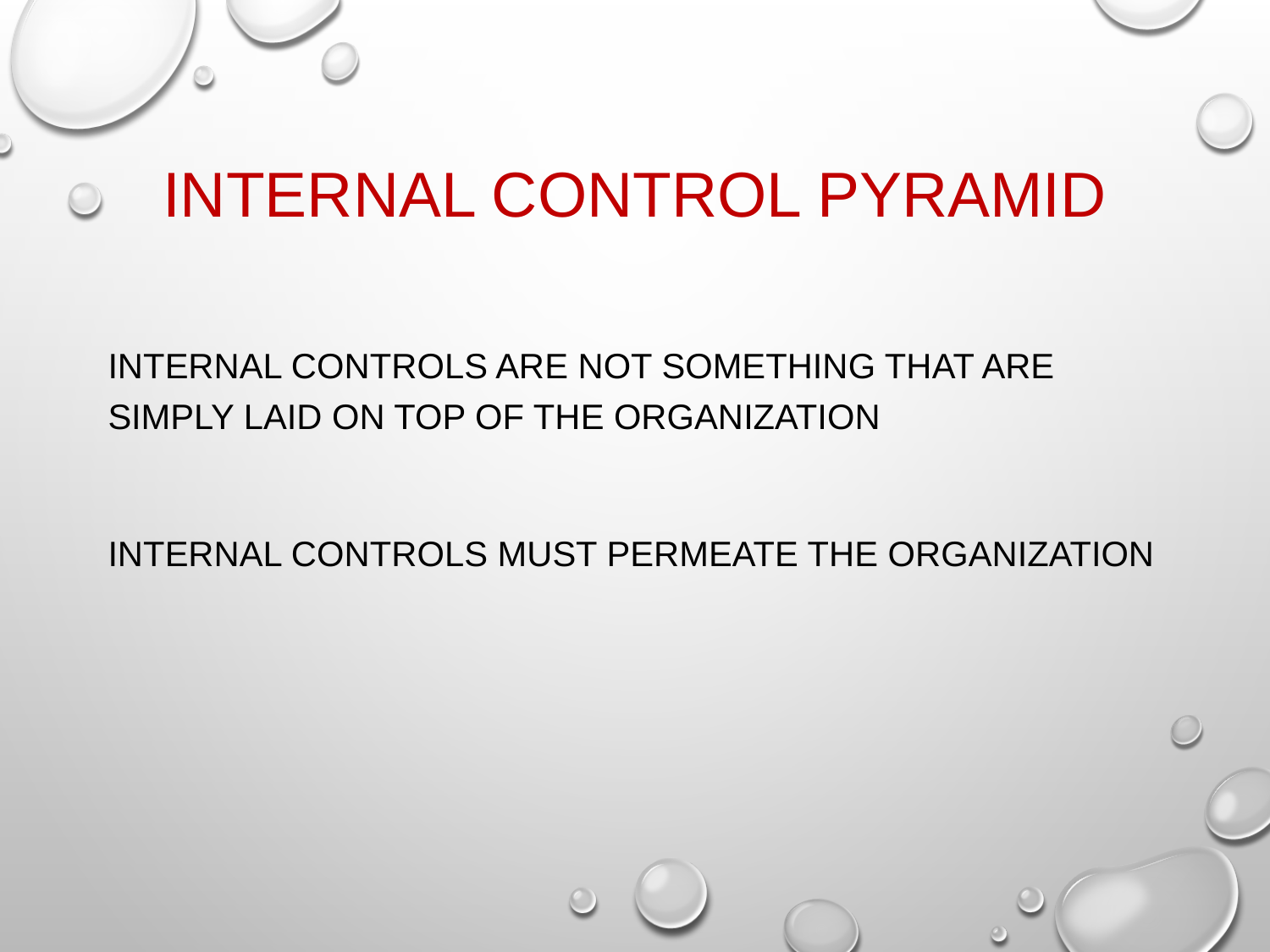

# Internal Control Pyramid
Internal controls are not something that are simply laid on top of the organization

Internal controls must permeate the organization